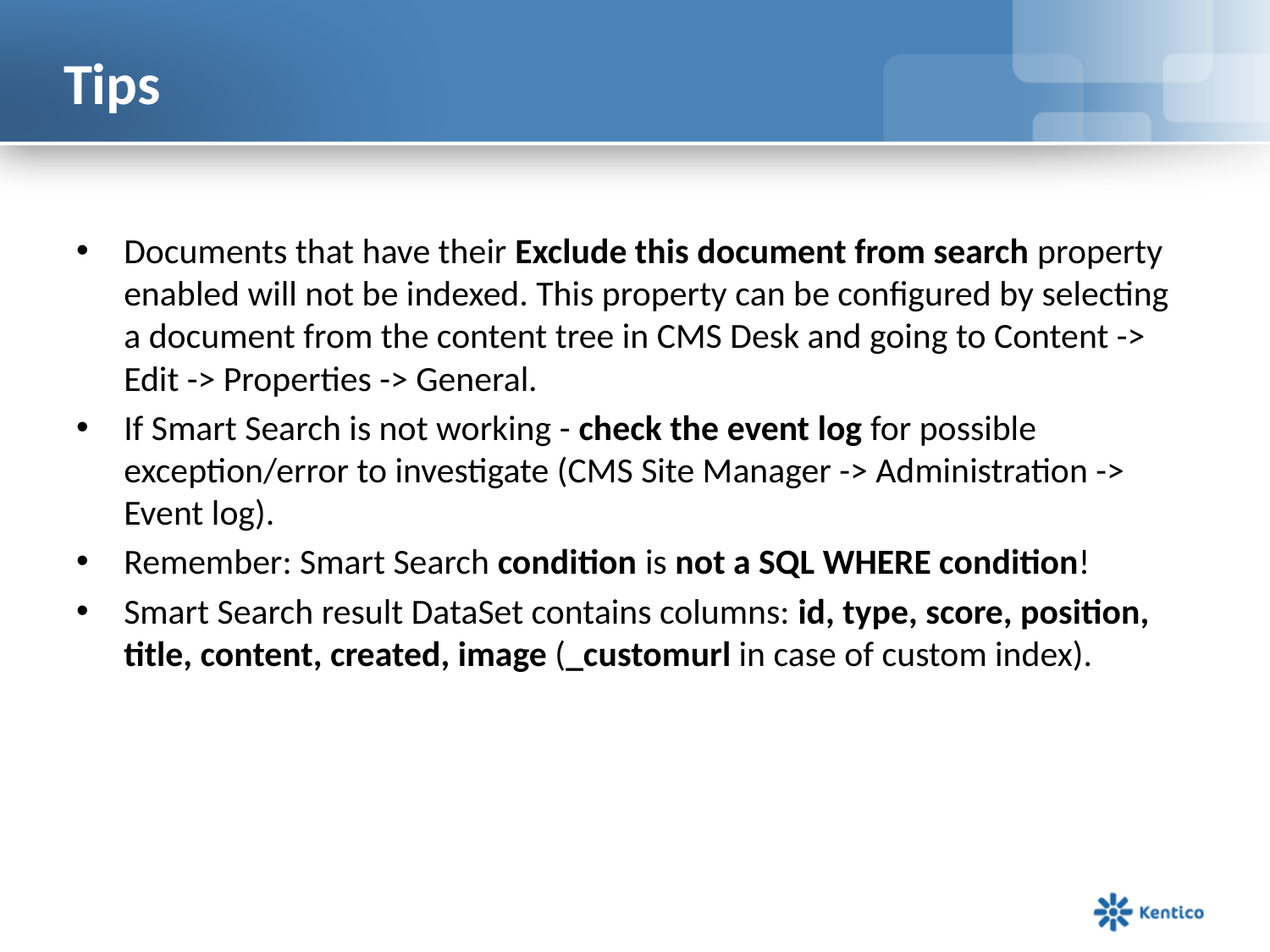

# Tips
Documents that have their Exclude this document from search property enabled will not be indexed. This property can be configured by selecting a document from the content tree in CMS Desk and going to Content -> Edit -> Properties -> General.
If Smart Search is not working - check the event log for possible exception/error to investigate (CMS Site Manager -> Administration -> Event log).
Remember: Smart Search condition is not a SQL WHERE condition!
Smart Search result DataSet contains columns: id, type, score, position, title, content, created, image (_customurl in case of custom index).